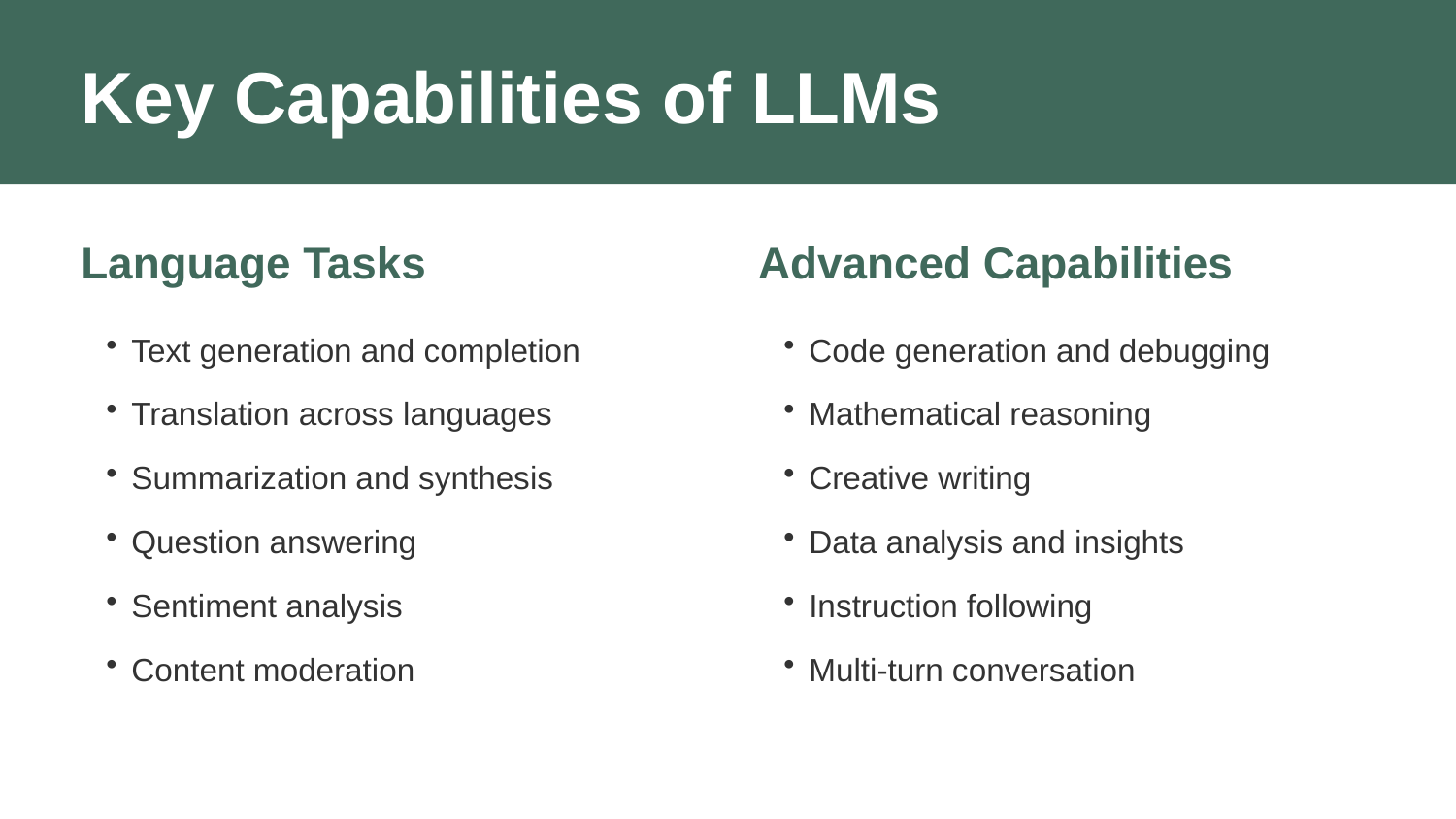

Key Capabilities of LLMs
Language Tasks
Advanced Capabilities
Text generation and completion
Translation across languages
Summarization and synthesis
Question answering
Sentiment analysis
Content moderation
Code generation and debugging
Mathematical reasoning
Creative writing
Data analysis and insights
Instruction following
Multi-turn conversation